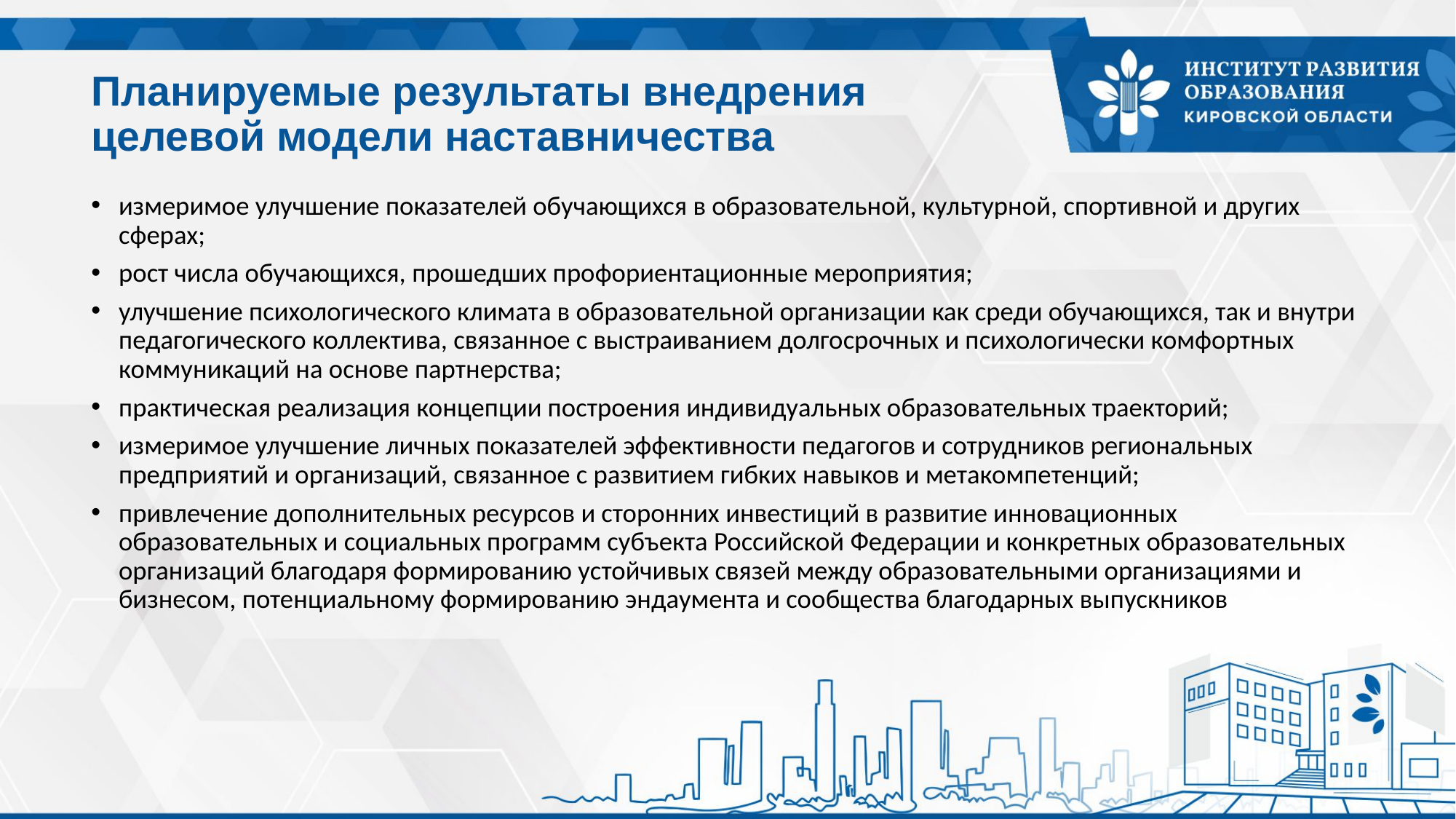

# Планируемые результаты внедрения целевой модели наставничества
измеримое улучшение показателей обучающихся в образовательной, культурной, спортивной и других сферах;
рост числа обучающихся, прошедших профориентационные мероприятия;
улучшение психологического климата в образовательной организации как среди обучающихся, так и внутри педагогического коллектива, связанное с выстраиванием долгосрочных и психологически комфортных коммуникаций на основе партнерства;
практическая реализация концепции построения индивидуальных образовательных траекторий;
измеримое улучшение личных показателей эффективности педагогов и сотрудников региональных предприятий и организаций, связанное с развитием гибких навыков и метакомпетенций;
привлечение дополнительных ресурсов и сторонних инвестиций в развитие инновационных образовательных и социальных программ субъекта Российской Федерации и конкретных образовательных организаций благодаря формированию устойчивых связей между образовательными организациями и бизнесом, потенциальному формированию эндаумента и сообщества благодарных выпускников